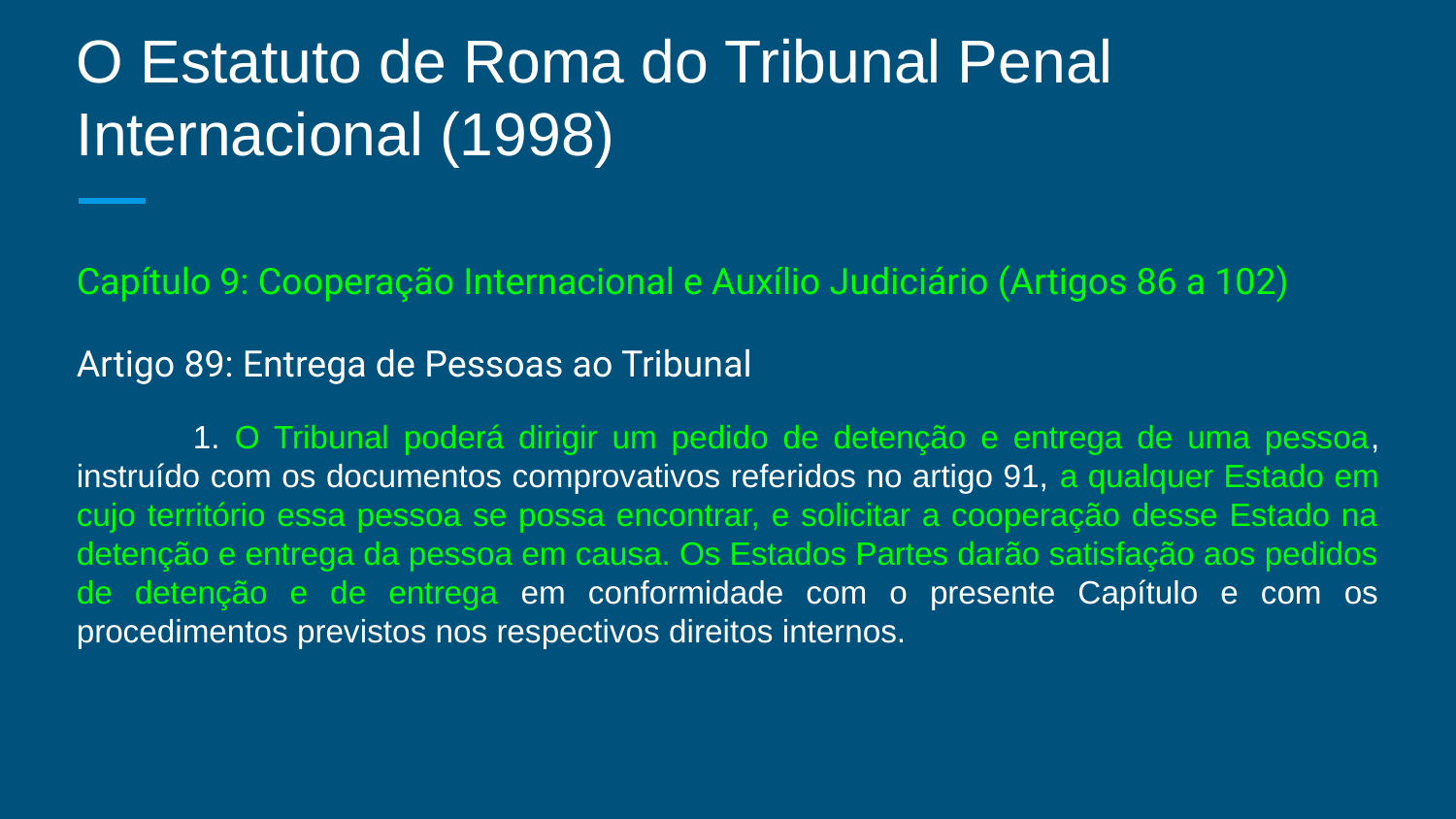

# O Estatuto de Roma do Tribunal Penal Internacional (1998)
Capítulo 9: Cooperação Internacional e Auxílio Judiciário (Artigos 86 a 102)
Artigo 89: Entrega de Pessoas ao Tribunal
        1. O Tribunal poderá dirigir um pedido de detenção e entrega de uma pessoa, instruído com os documentos comprovativos referidos no artigo 91, a qualquer Estado em cujo território essa pessoa se possa encontrar, e solicitar a cooperação desse Estado na detenção e entrega da pessoa em causa. Os Estados Partes darão satisfação aos pedidos de detenção e de entrega em conformidade com o presente Capítulo e com os procedimentos previstos nos respectivos direitos internos.